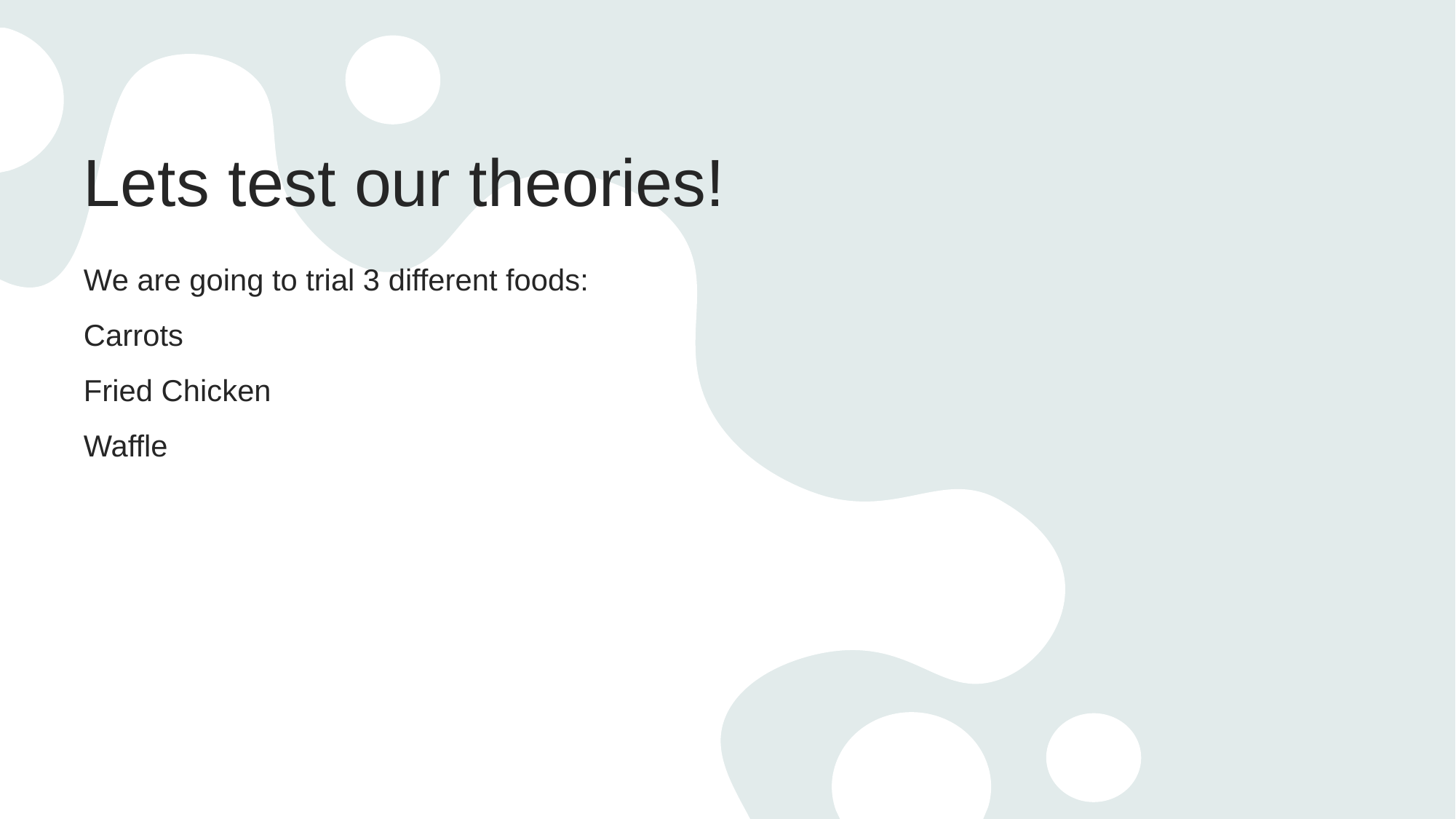

# Lets test our theories!
We are going to trial 3 different foods:
Carrots
Fried Chicken
Waffle